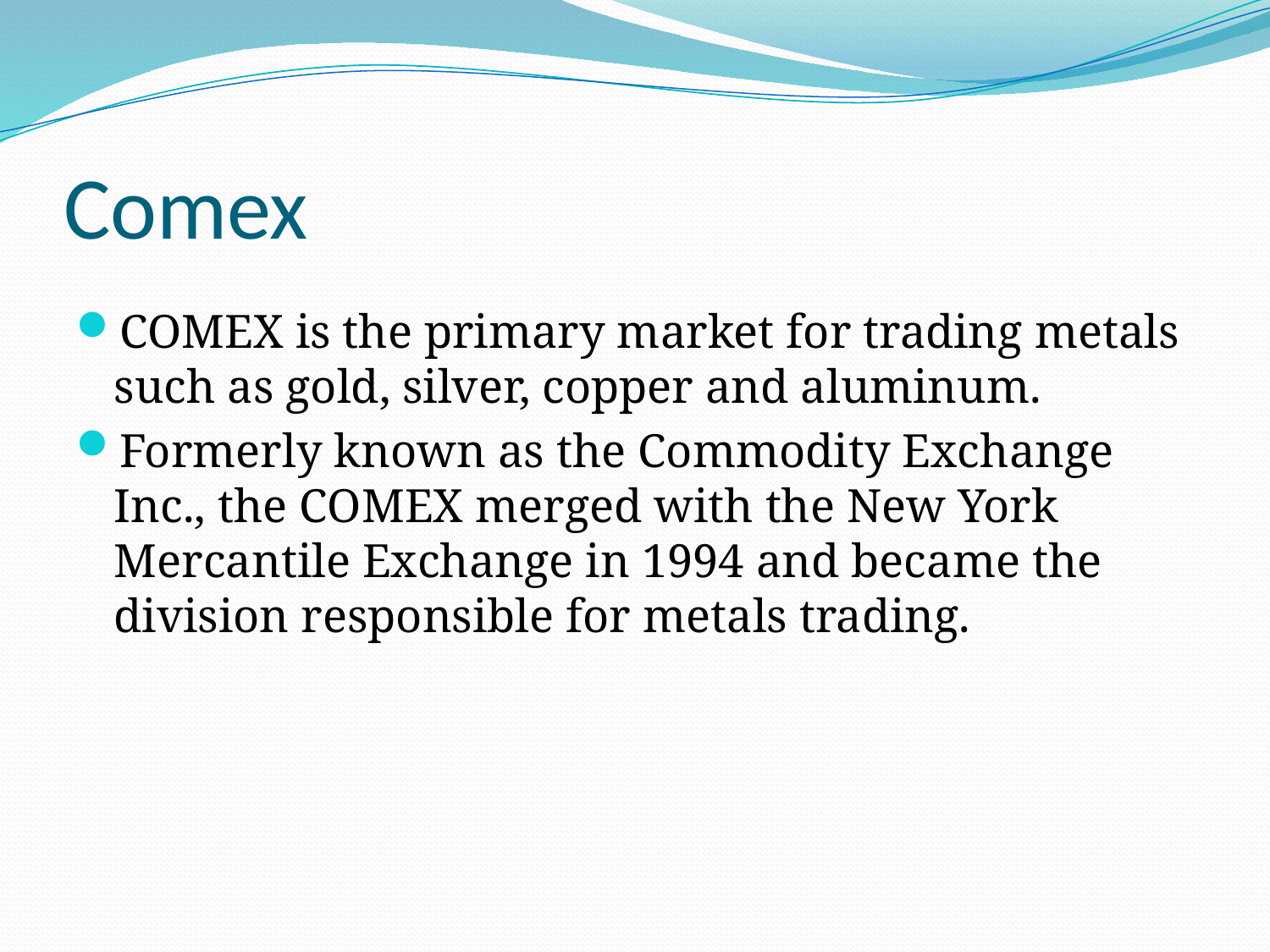

# Comex
COMEX is the primary market for trading metals such as gold, silver, copper and aluminum.
Formerly known as the Commodity Exchange Inc., the COMEX merged with the New York Mercantile Exchange in 1994 and became the division responsible for metals trading.